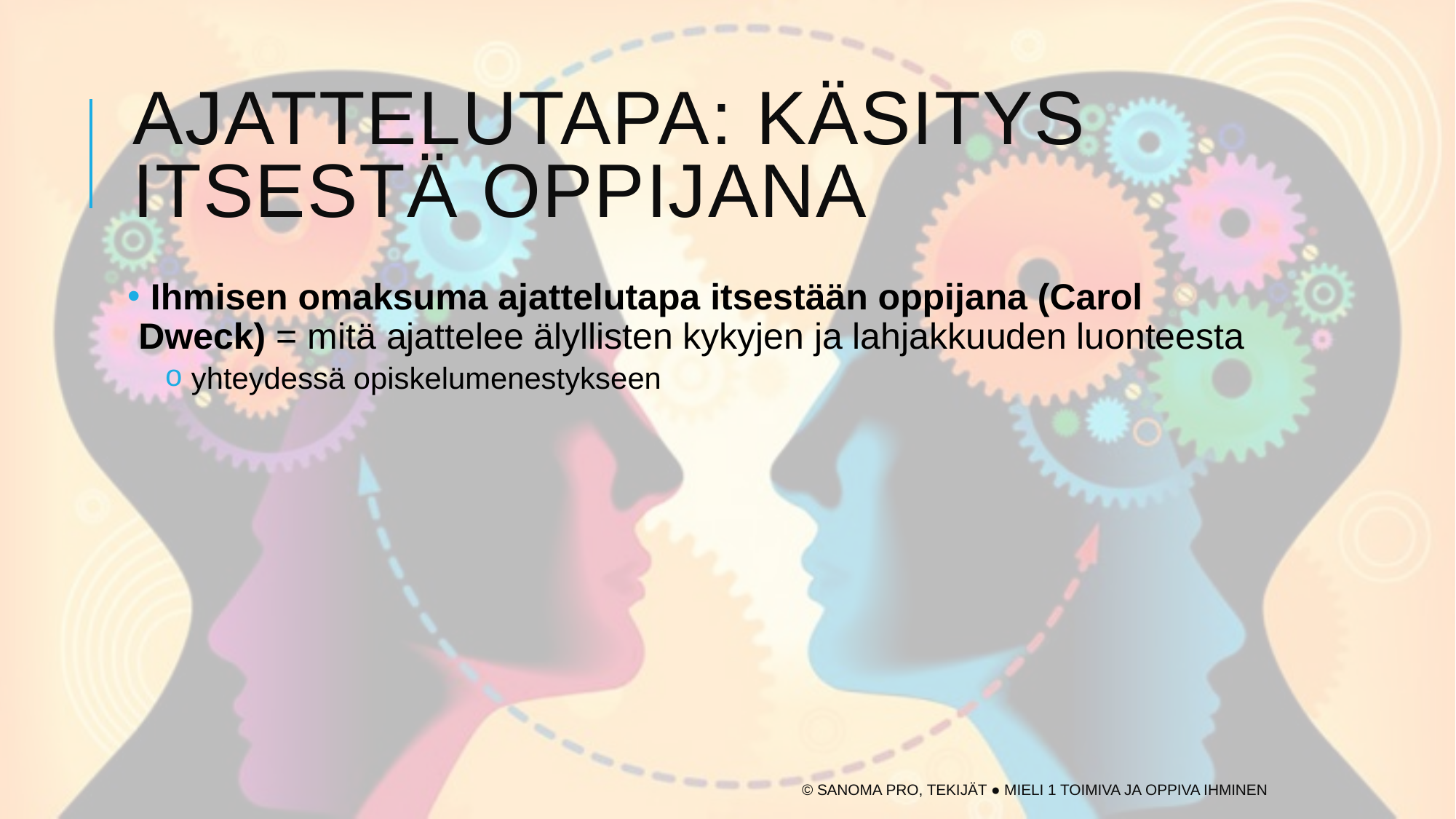

# Ajattelutapa: käsitys itsestä oppijana
 Ihmisen omaksuma ajattelutapa itsestään oppijana (Carol Dweck) = mitä ajattelee älyllisten kykyjen ja lahjakkuuden luonteesta
 yhteydessä opiskelumenestykseen

© Sanoma Pro, Tekijät ● Mieli 1 Toimiva ja oppiva ihminen